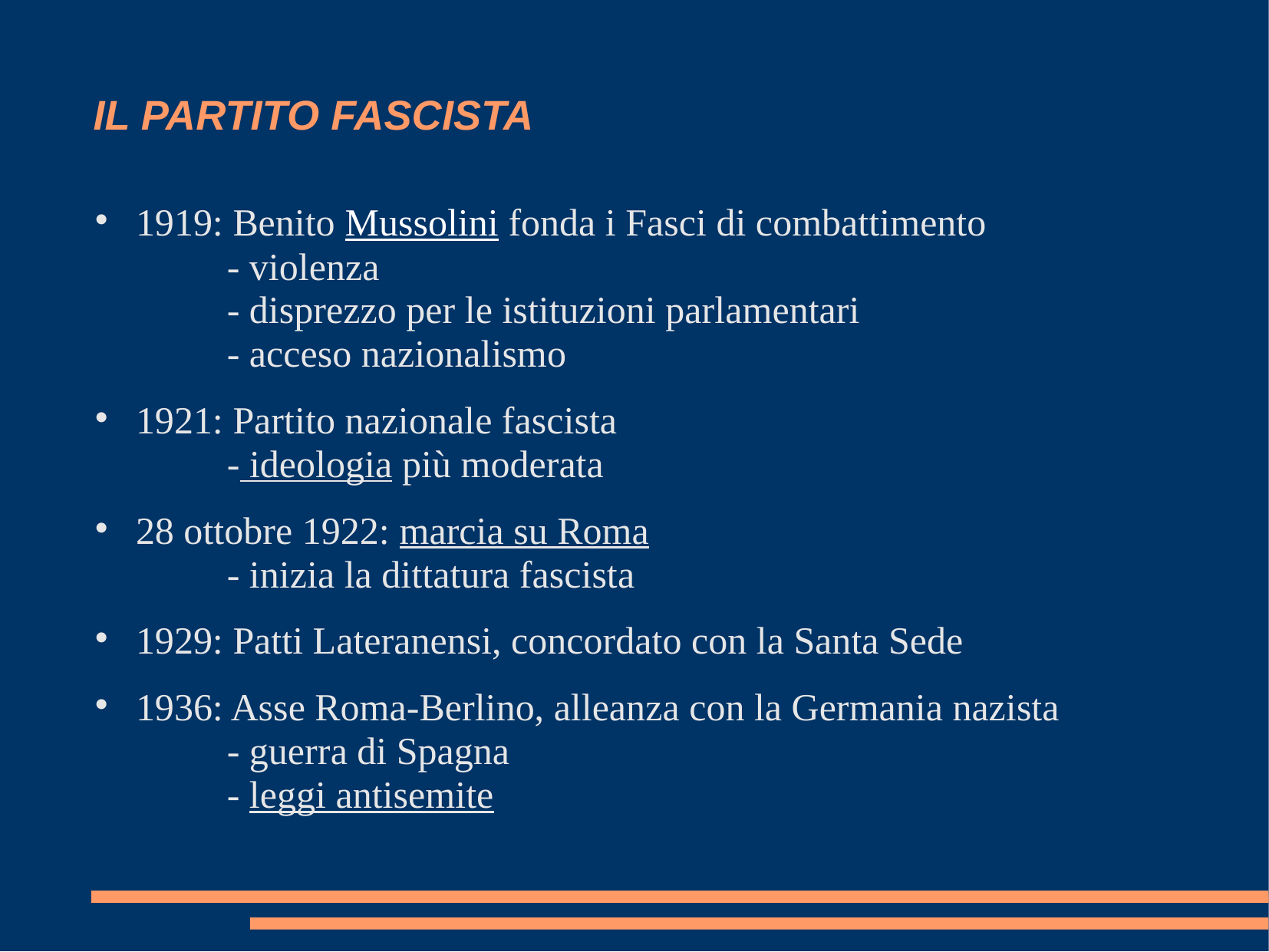

# IL PARTITO FASCISTA
1919: Benito Mussolini fonda i Fasci di combattimento
	- violenza
	- disprezzo per le istituzioni parlamentari
	- acceso nazionalismo
1921: Partito nazionale fascista
	- ideologia più moderata
28 ottobre 1922: marcia su Roma
	- inizia la dittatura fascista
1929: Patti Lateranensi, concordato con la Santa Sede
1936: Asse Roma-Berlino, alleanza con la Germania nazista
	- guerra di Spagna
	- leggi antisemite